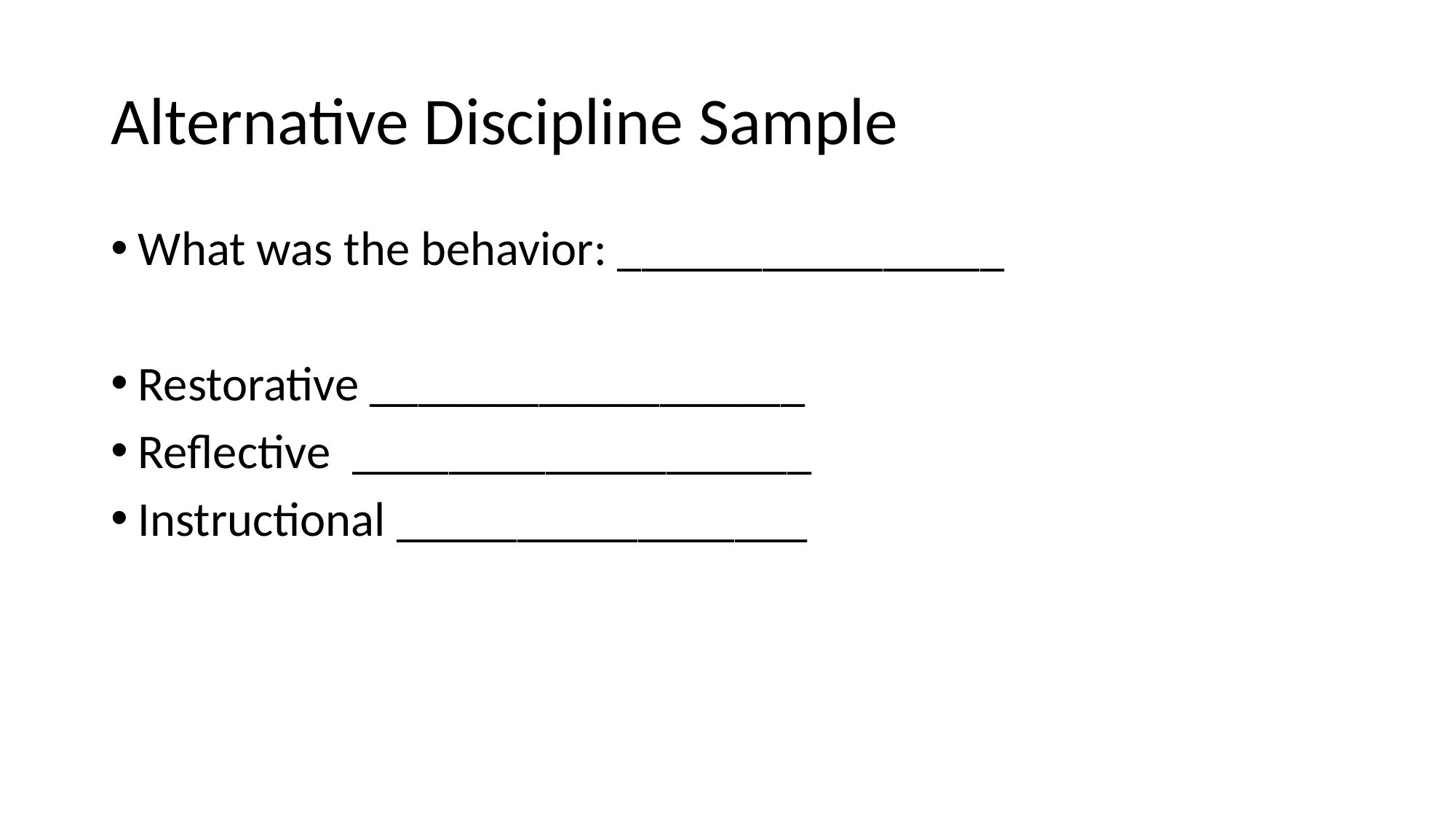

# Alternative Discipline Sample
What was the behavior: ________________

Restorative __________________
Reflective  ___________________
Instructional _________________